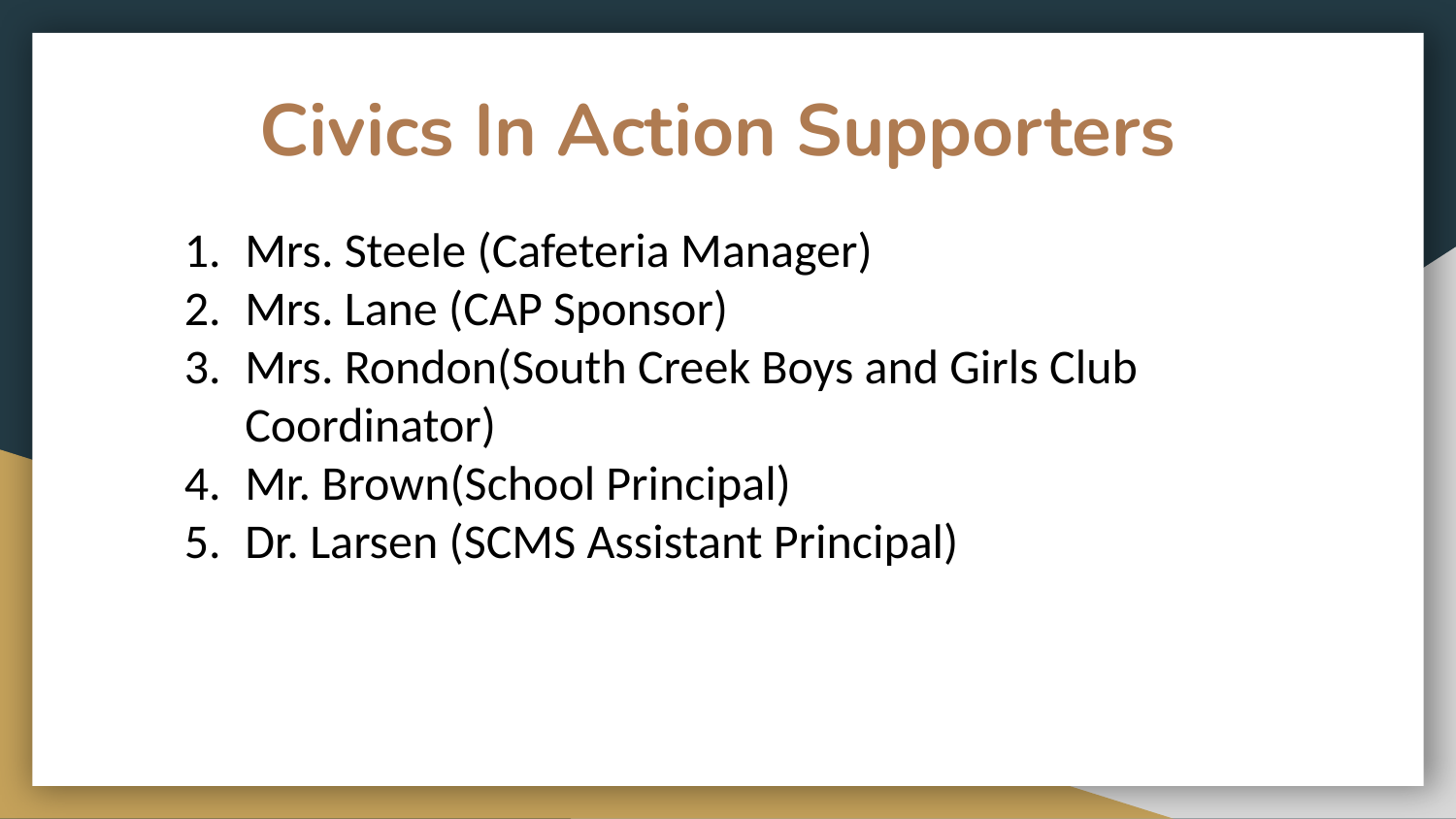

# Civics In Action Supporters
Mrs. Steele (Cafeteria Manager)
Mrs. Lane (CAP Sponsor)
Mrs. Rondon(South Creek Boys and Girls Club Coordinator)
Mr. Brown(School Principal)
Dr. Larsen (SCMS Assistant Principal)